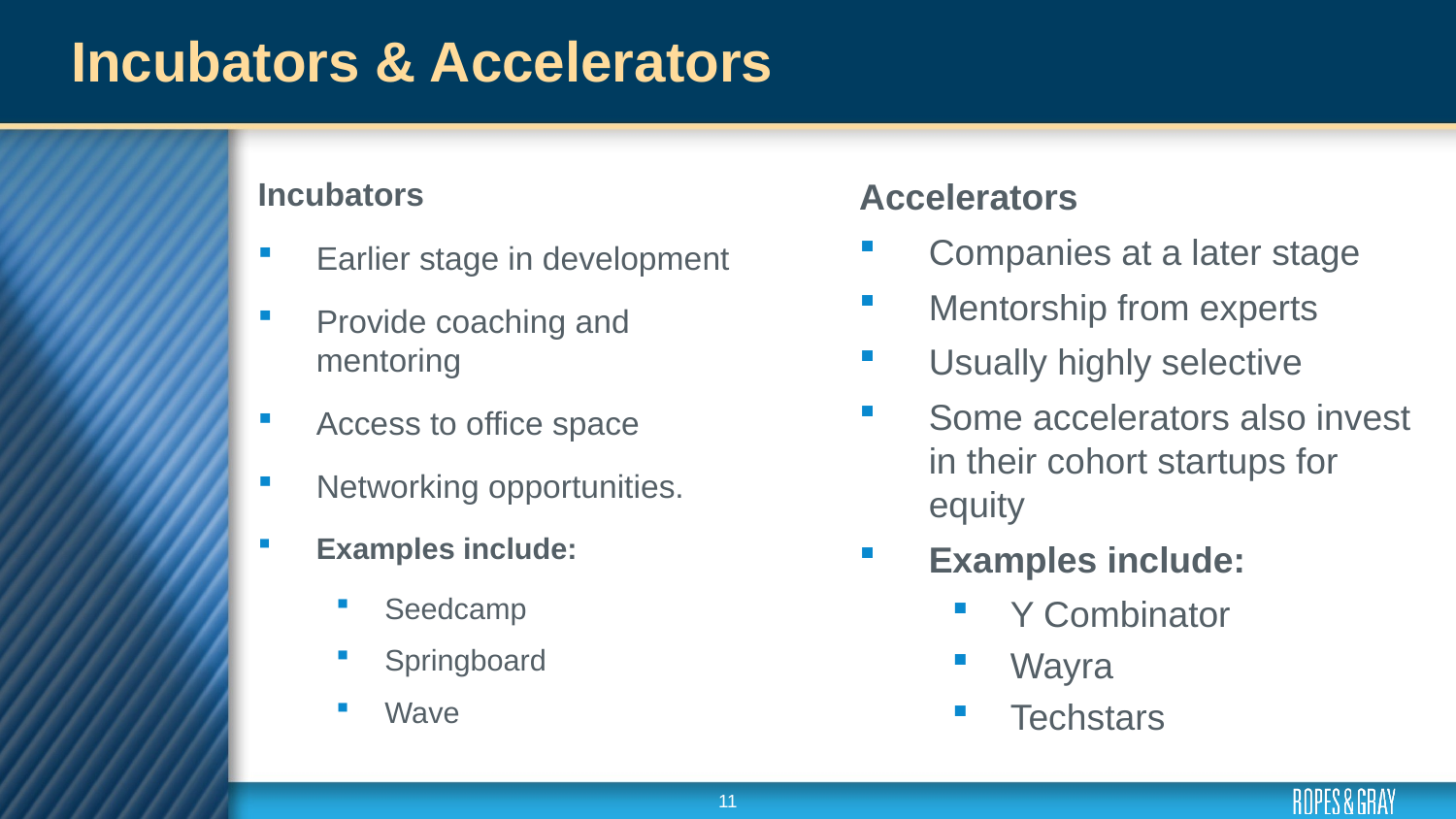

# Incubators & Accelerators
Incubators
Earlier stage in development
Provide coaching and mentoring
Access to office space
Networking opportunities.
Examples include:
Seedcamp
Springboard
Wave
Accelerators
Companies at a later stage
Mentorship from experts
Usually highly selective
Some accelerators also invest in their cohort startups for equity
Examples include:
Y Combinator
Wayra
Techstars